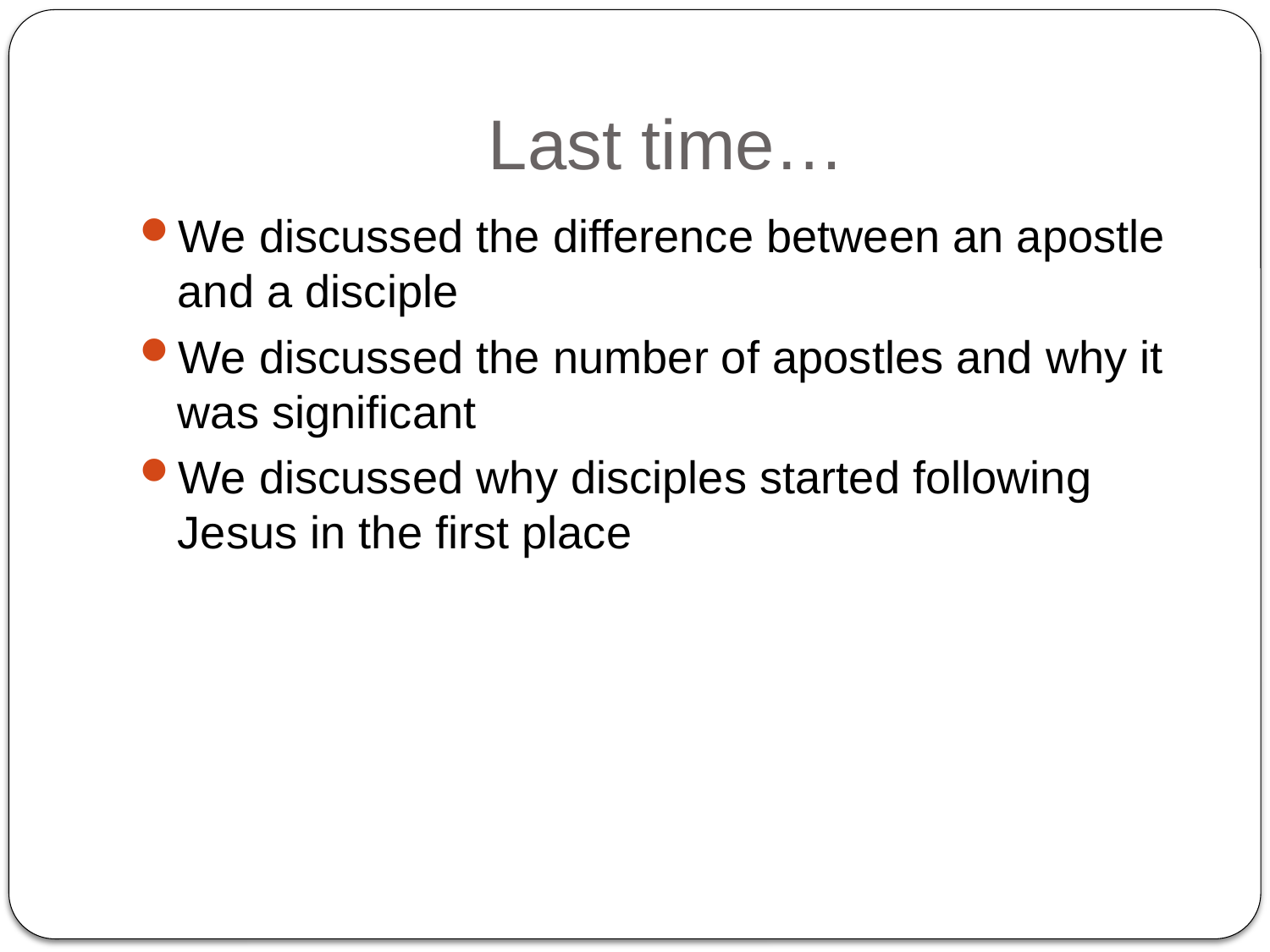

# Last time…
We discussed the difference between an apostle and a disciple
We discussed the number of apostles and why it was significant
We discussed why disciples started following Jesus in the first place